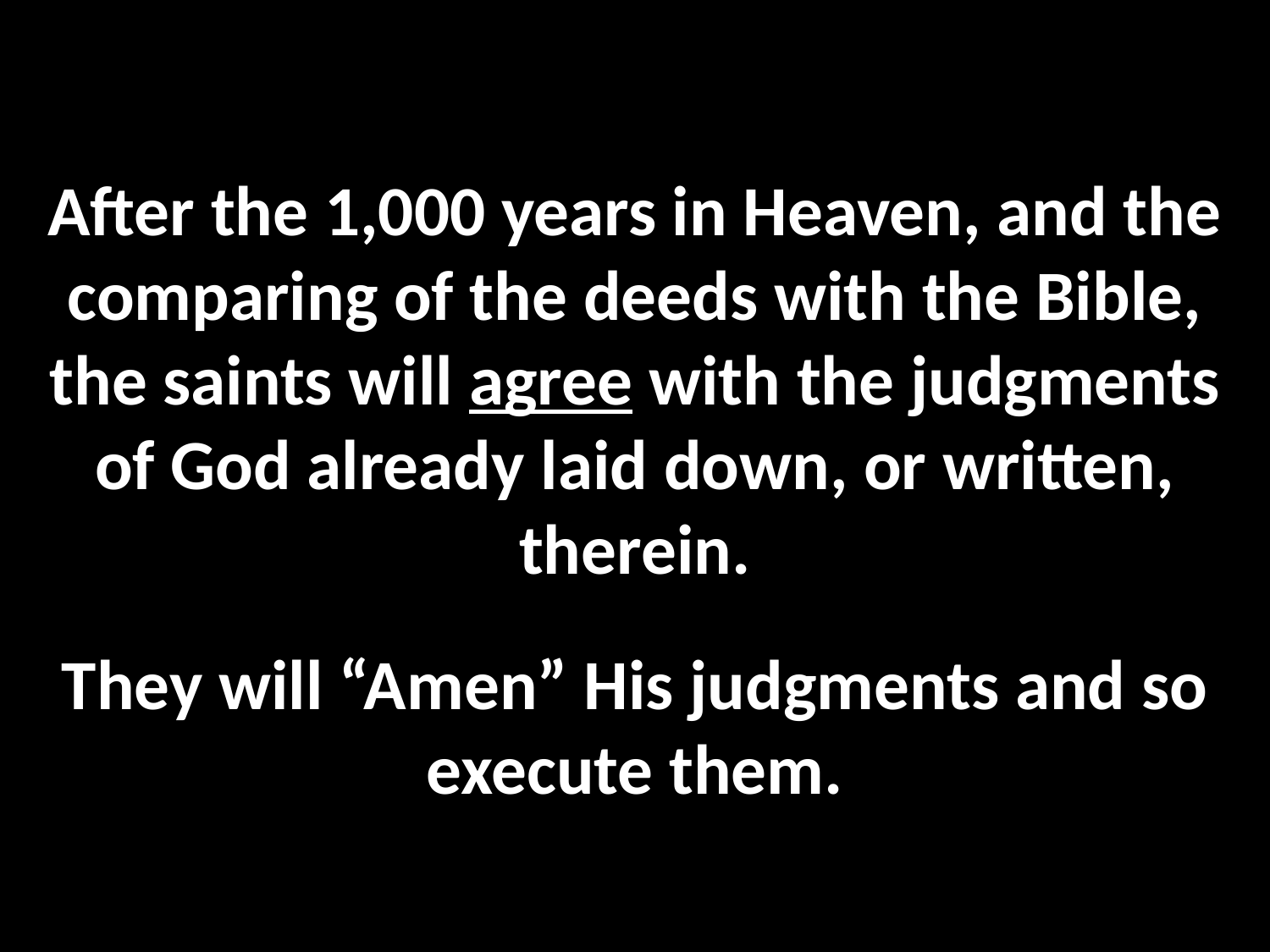

After the 1,000 years in Heaven, and the comparing of the deeds with the Bible, the saints will agree with the judgments of God already laid down, or written, therein.

They will “Amen” His judgments and so execute them.